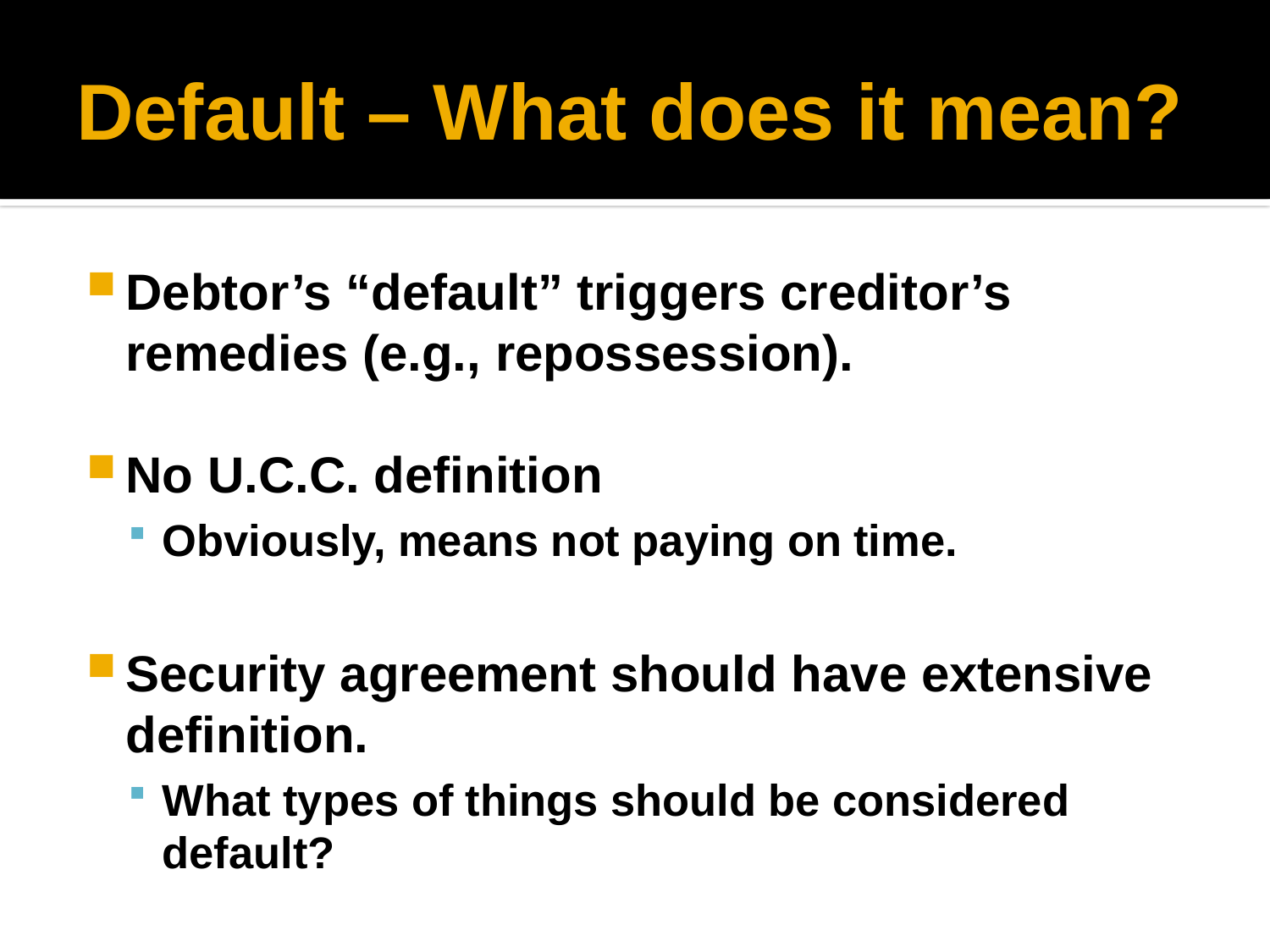

# Default – What does it mean?
Debtor’s “default” triggers creditor’s remedies (e.g., repossession).

No U.C.C. definition
Obviously, means not paying on time.

Security agreement should have extensive definition.
What types of things should be considered default?